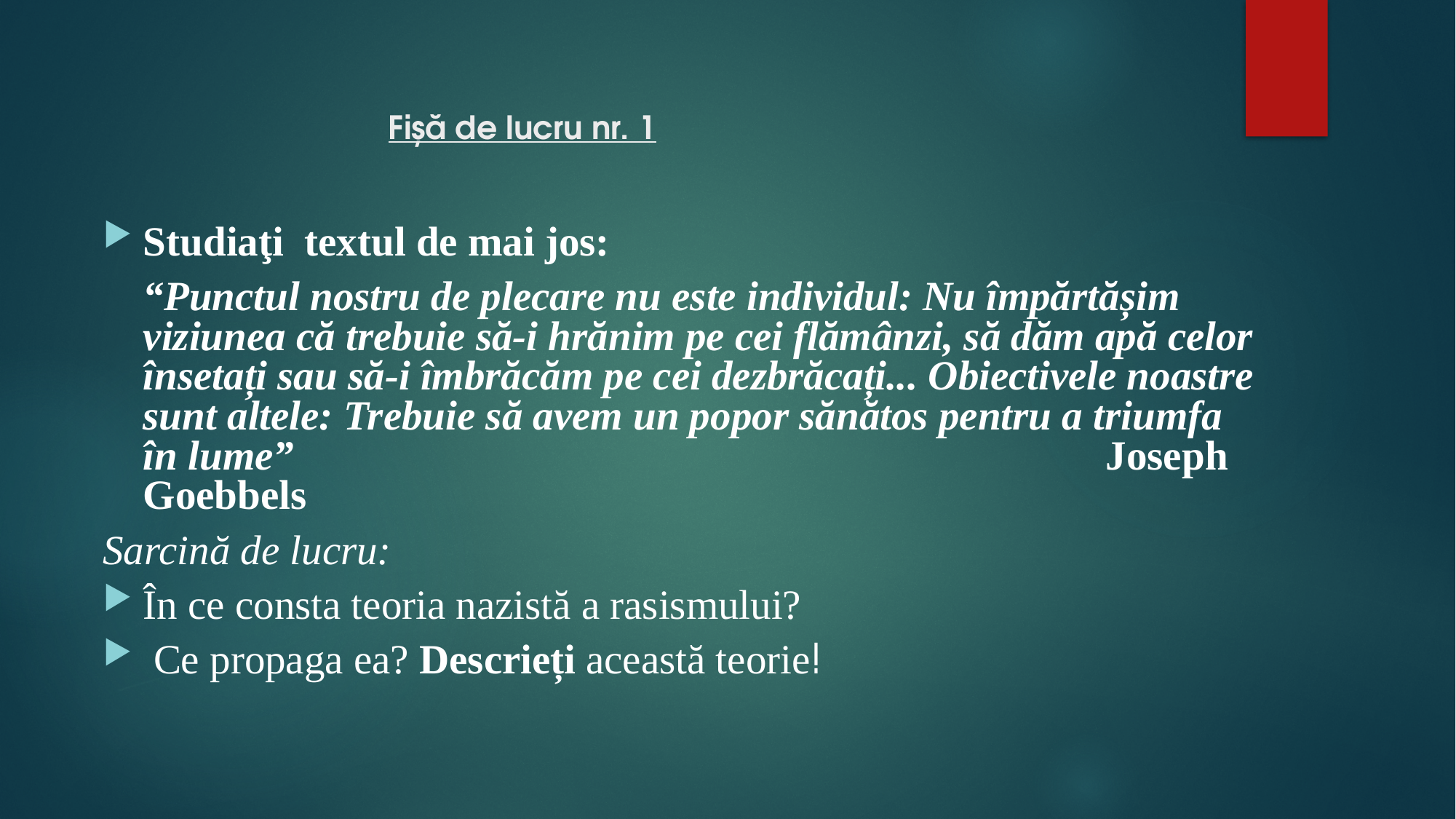

# Fişă de lucru nr. 1
Studiaţi  textul de mai jos:
 			“Punctul nostru de plecare nu este individul: Nu împărtășim viziunea că trebuie să-i hrănim pe cei flămânzi, să dăm apă celor însetați sau să-i îmbrăcăm pe cei dezbrăcați... Obiectivele noastre sunt altele: Trebuie să avem un popor sănătos pentru a triumfa în lume”                                                                            													Joseph Goebbels
Sarcină de lucru:
În ce consta teoria nazistă a rasismului?
 Ce propaga ea? Descrieți această teorie!